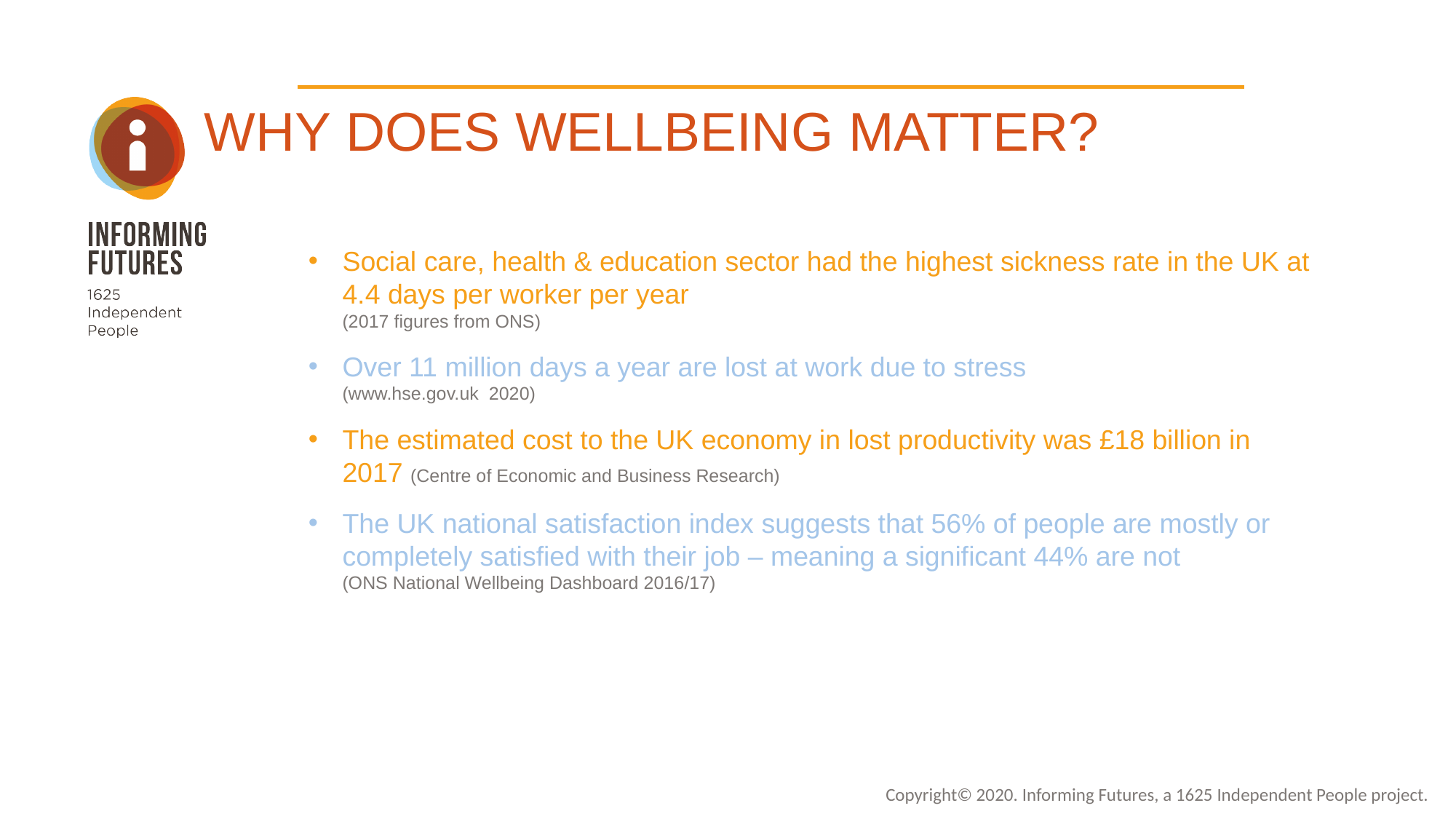

WHY DOES WELLBEING MATTER?
Social care, health & education sector had the highest sickness rate in the UK at 4.4 days per worker per year
(2017 figures from ONS)
Over 11 million days a year are lost at work due to stress
(www.hse.gov.uk  2020)
The estimated cost to the UK economy in lost productivity was £18 billion in 2017 (Centre of Economic and Business Research)
The UK national satisfaction index suggests that 56% of people are mostly or completely satisfied with their job – meaning a significant 44% are not
(ONS National Wellbeing Dashboard 2016/17)